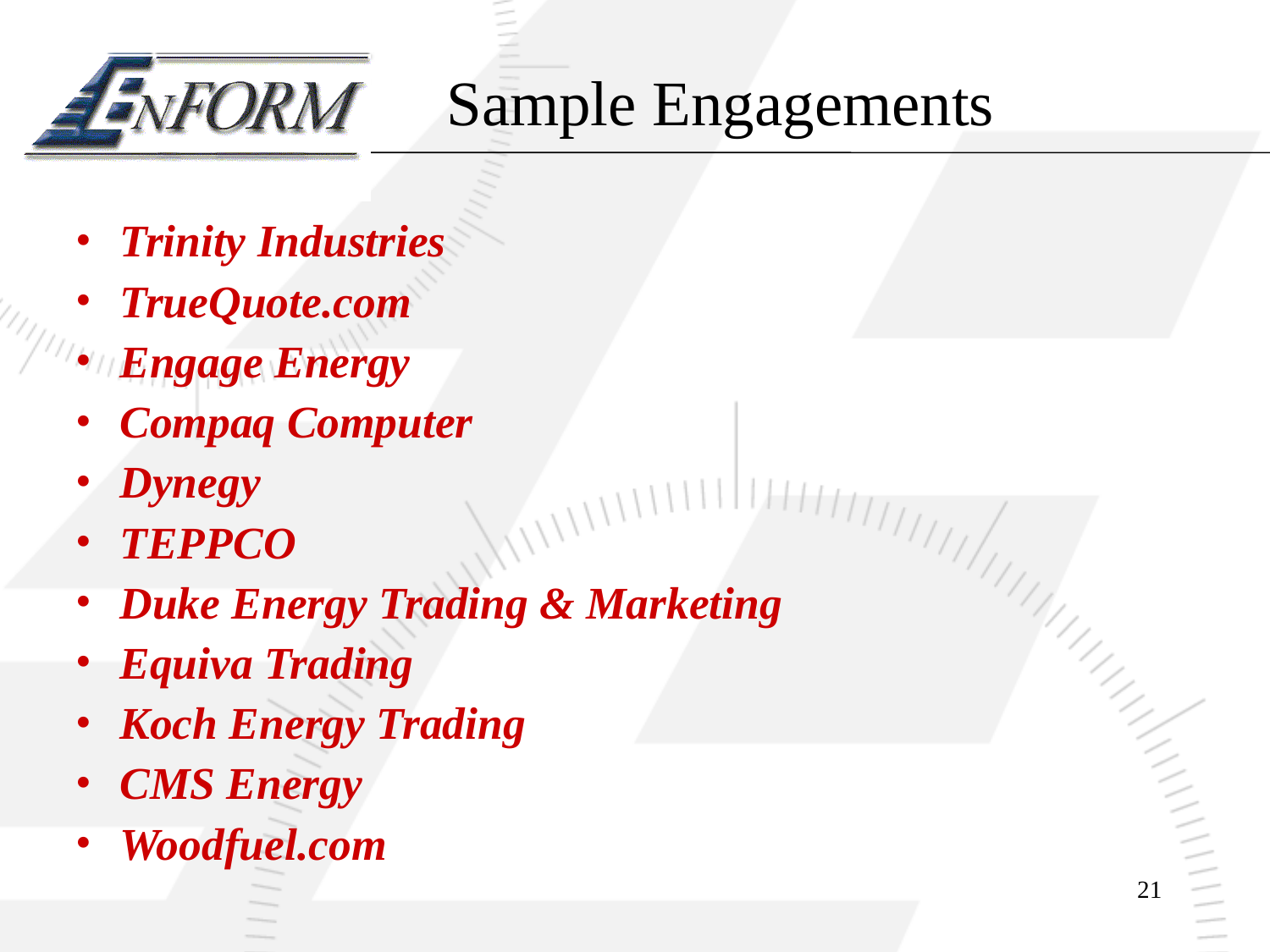

# Sample Engagements
Trinity Industries
TrueQuote.com
Engage Energy
Compaq Computer
Dynegy
TEPPCO
Duke Energy Trading & Marketing
Equiva Trading
Koch Energy Trading
CMS Energy
Woodfuel.com
21